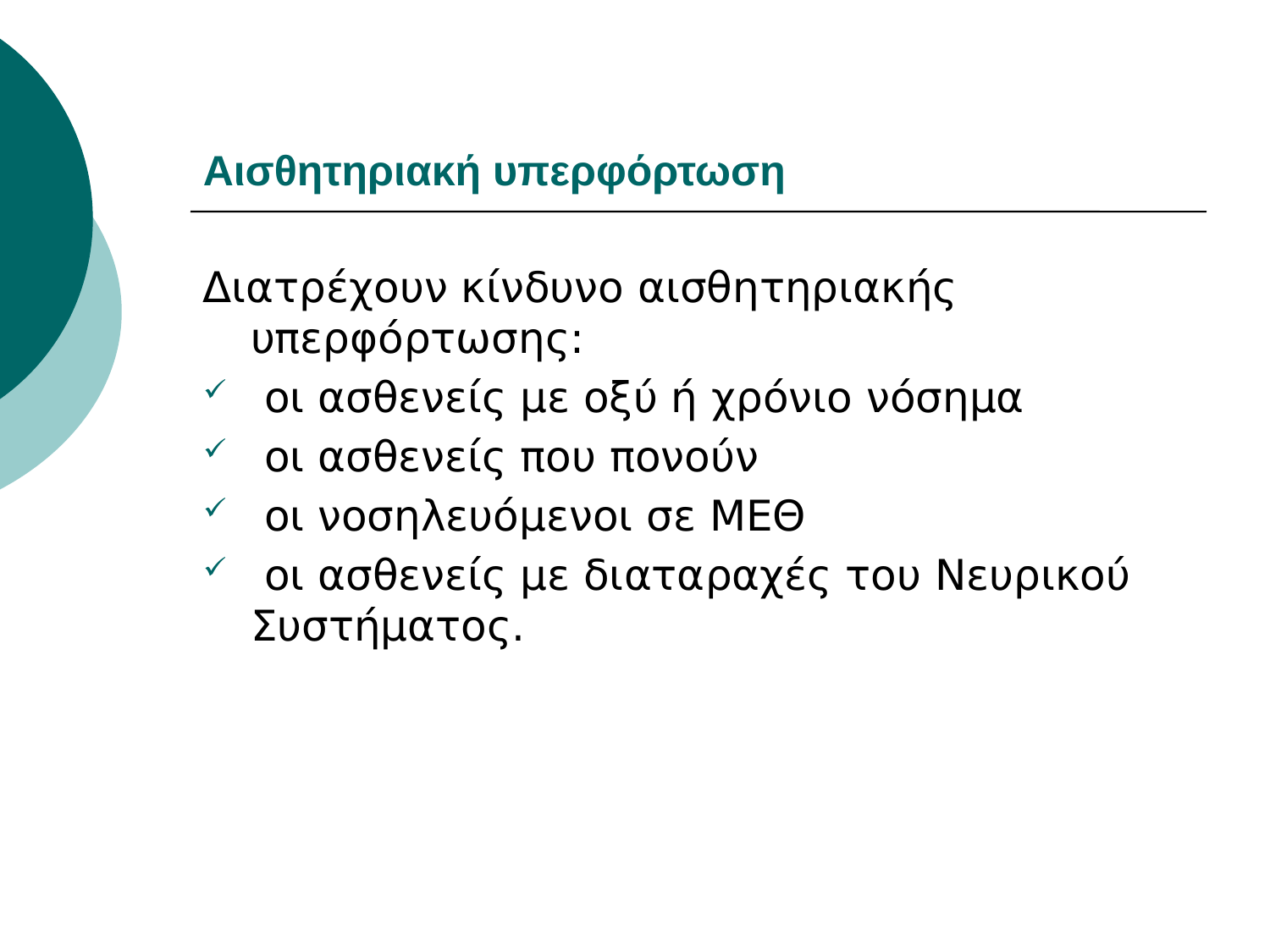

# Αισθητηριακή υπερφόρτωση
Διατρέχουν κίνδυνο αισθητηριακής υπερφόρτωσης:
 οι ασθενείς με οξύ ή χρόνιο νόσημα
 οι ασθενείς που πονούν
 οι νοσηλευόμενοι σε ΜΕΘ
 οι ασθενείς με διαταραχές του Νευρικού Συστήματος.